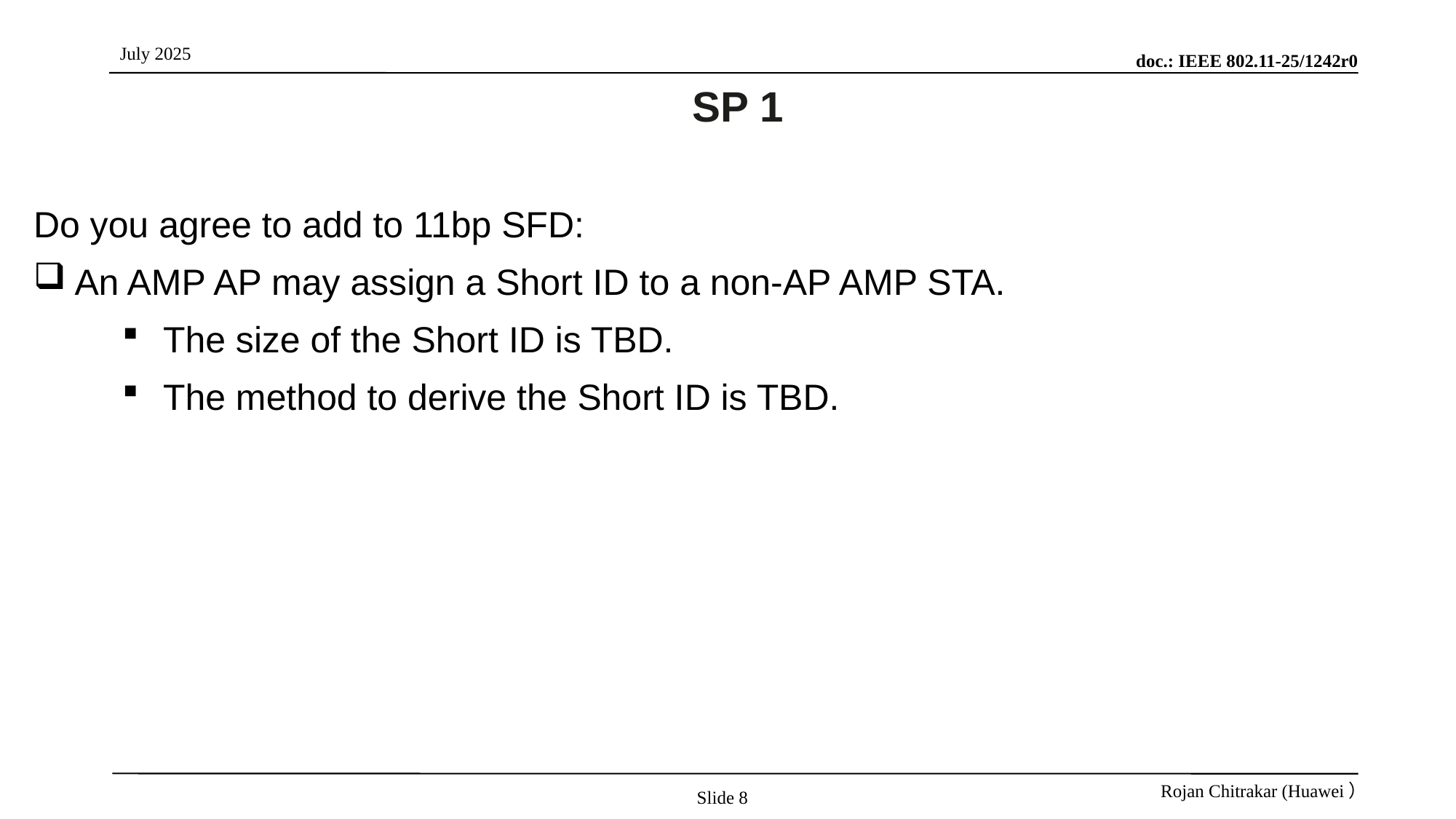

# SP 1
Do you agree to add to 11bp SFD:
An AMP AP may assign a Short ID to a non-AP AMP STA.
The size of the Short ID is TBD.
The method to derive the Short ID is TBD.
Slide 8